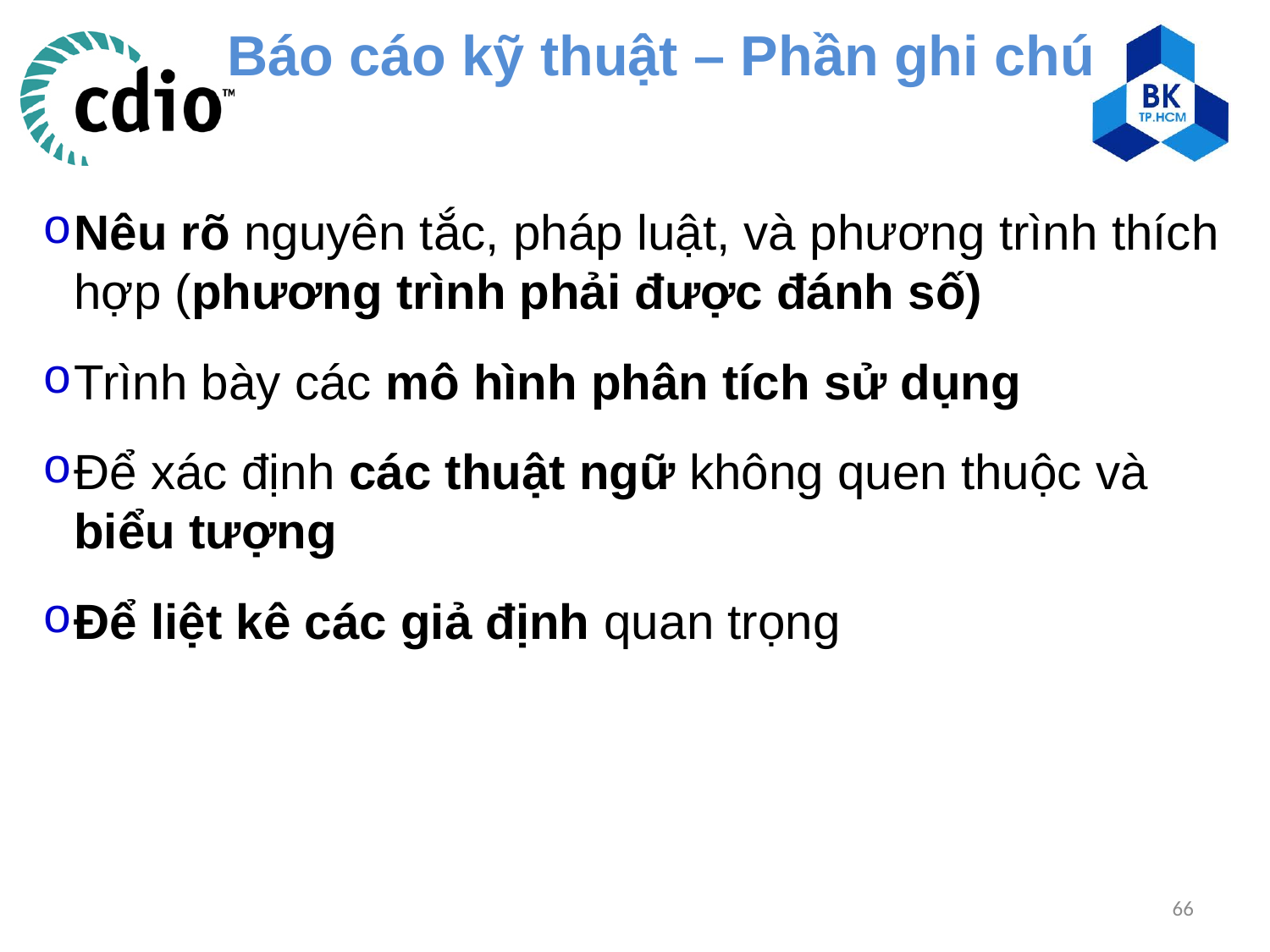

Báo cáo kỹ thuật – Phần ghi chú
Nêu rõ nguyên tắc, pháp luật, và phương trình thích hợp (phương trình phải được đánh số)
Trình bày các mô hình phân tích sử dụng
Để xác định các thuật ngữ không quen thuộc và biểu tượng
Để liệt kê các giả định quan trọng
66